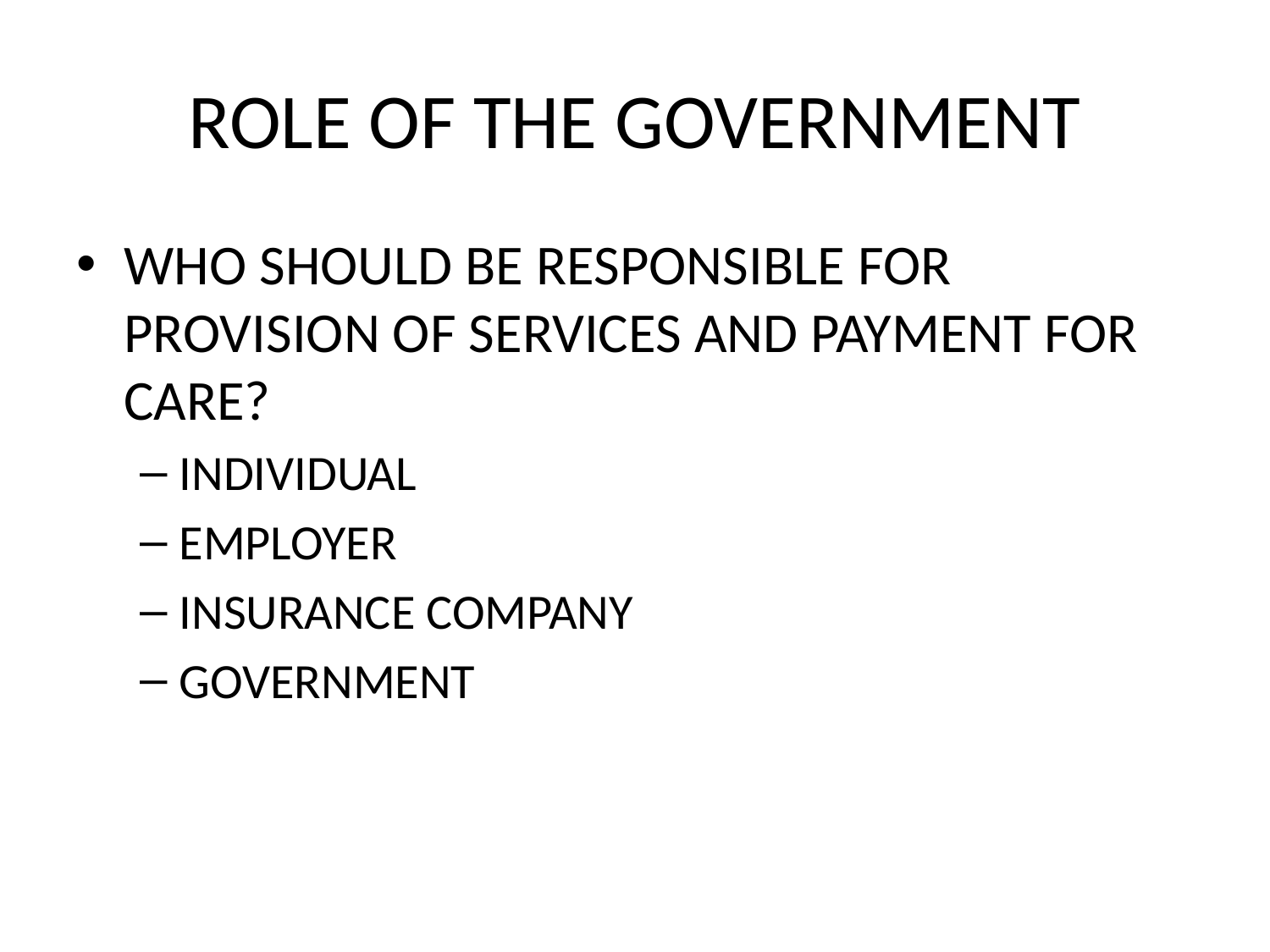

# ROLE OF THE GOVERNMENT
WHO SHOULD BE RESPONSIBLE FOR PROVISION OF SERVICES AND PAYMENT FOR CARE?
INDIVIDUAL
EMPLOYER
INSURANCE COMPANY
GOVERNMENT